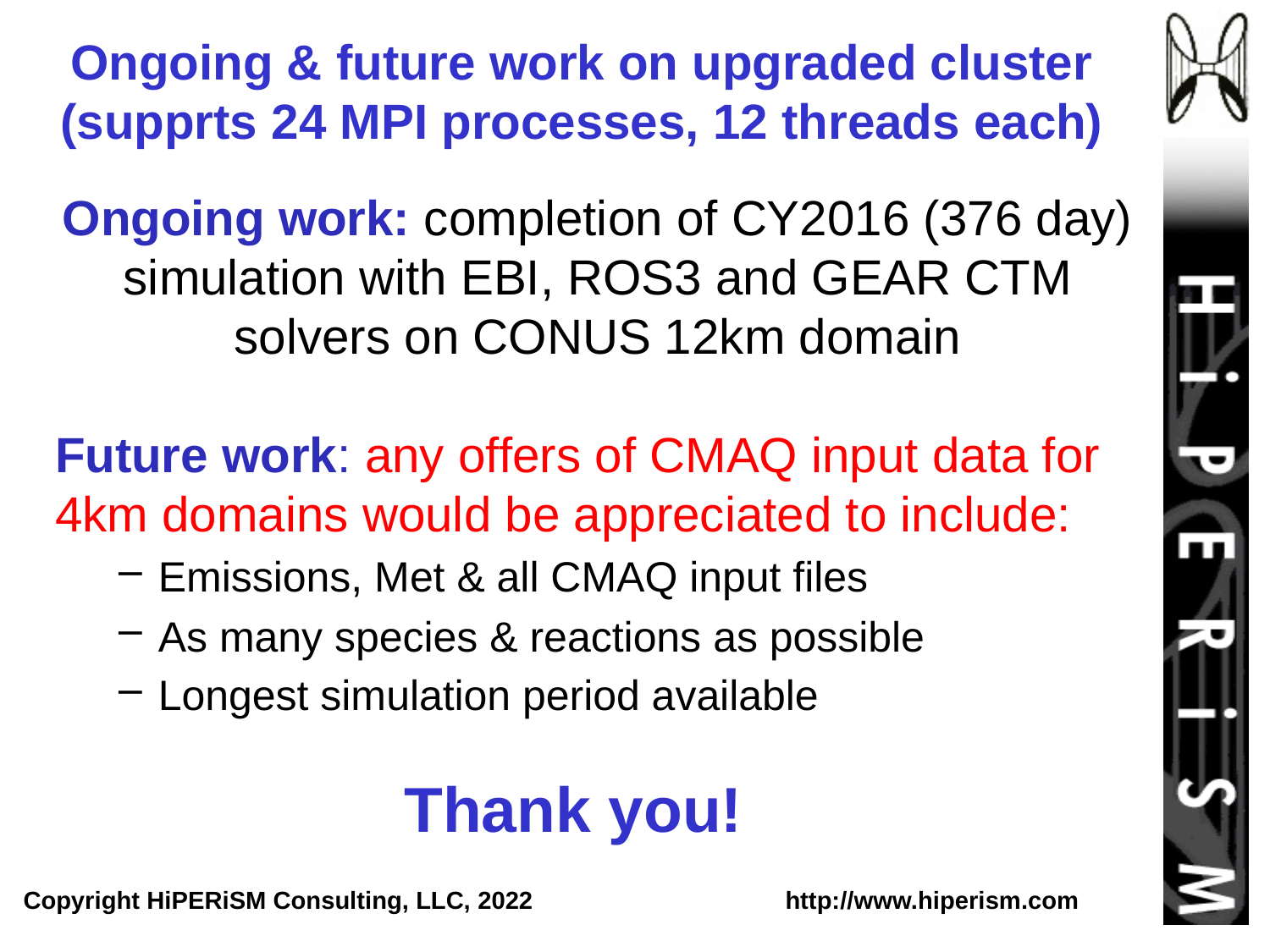

# Ongoing & future work on upgraded cluster (supprts 24 MPI processes, 12 threads each)
Ongoing work: completion of CY2016 (376 day) simulation with EBI, ROS3 and GEAR CTM solvers on CONUS 12km domain

Future work: any offers of CMAQ input data for 4km domains would be appreciated to include:
Emissions, Met & all CMAQ input files
As many species & reactions as possible
Longest simulation period available

	Thank you!

Copyright HiPERiSM Consulting, LLC, 2022  		http://www.hiperism.com